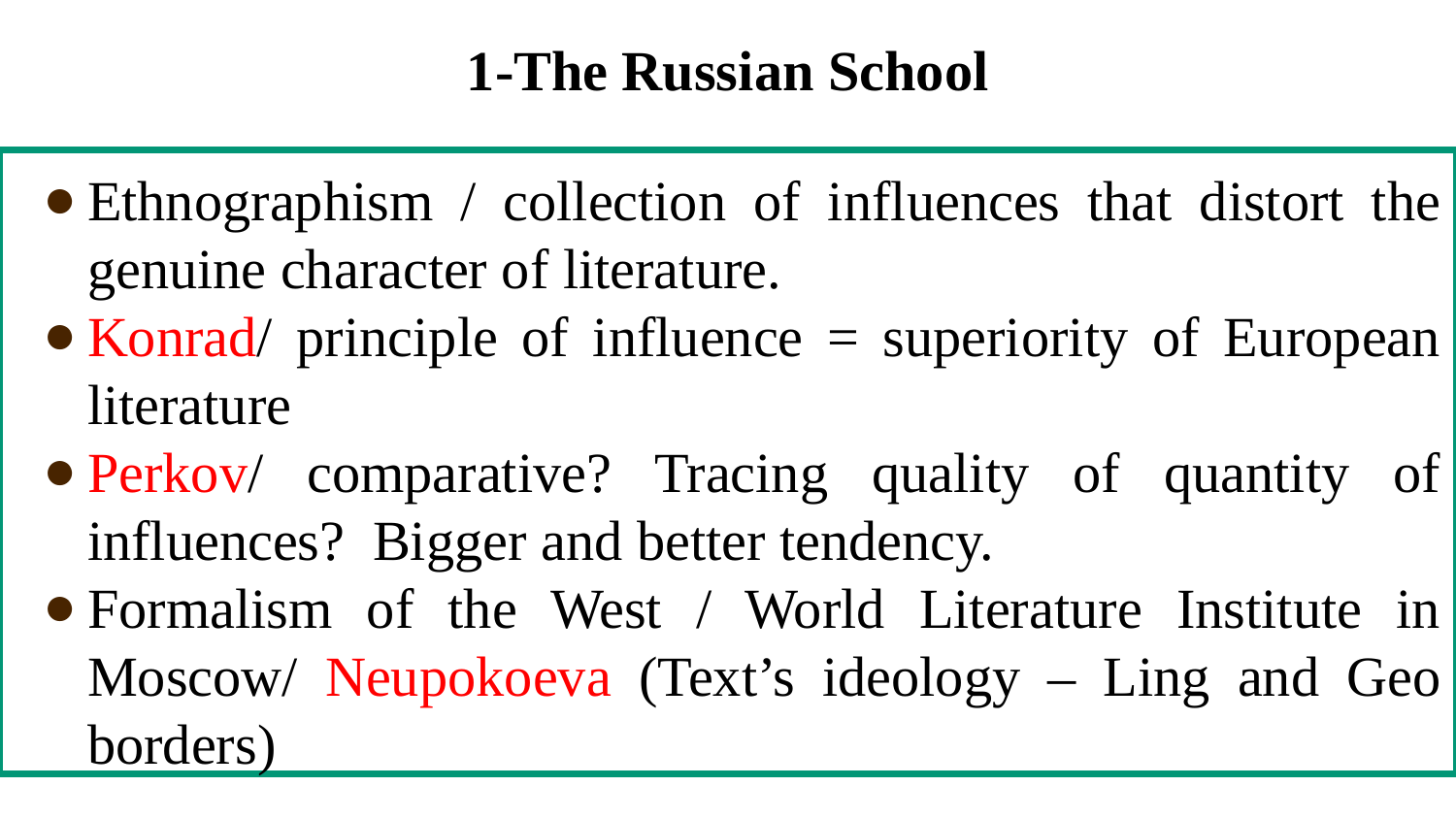

# 1-The Russian School
Ethnographism / collection of influences that distort the genuine character of literature.
Konrad/ principle of influence = superiority of European literature
Perkov/ comparative? Tracing quality of quantity of influences?  Bigger and better tendency.
Formalism of the West / World Literature Institute in Moscow/ Neupokoeva (Text’s ideology – Ling and Geo borders)